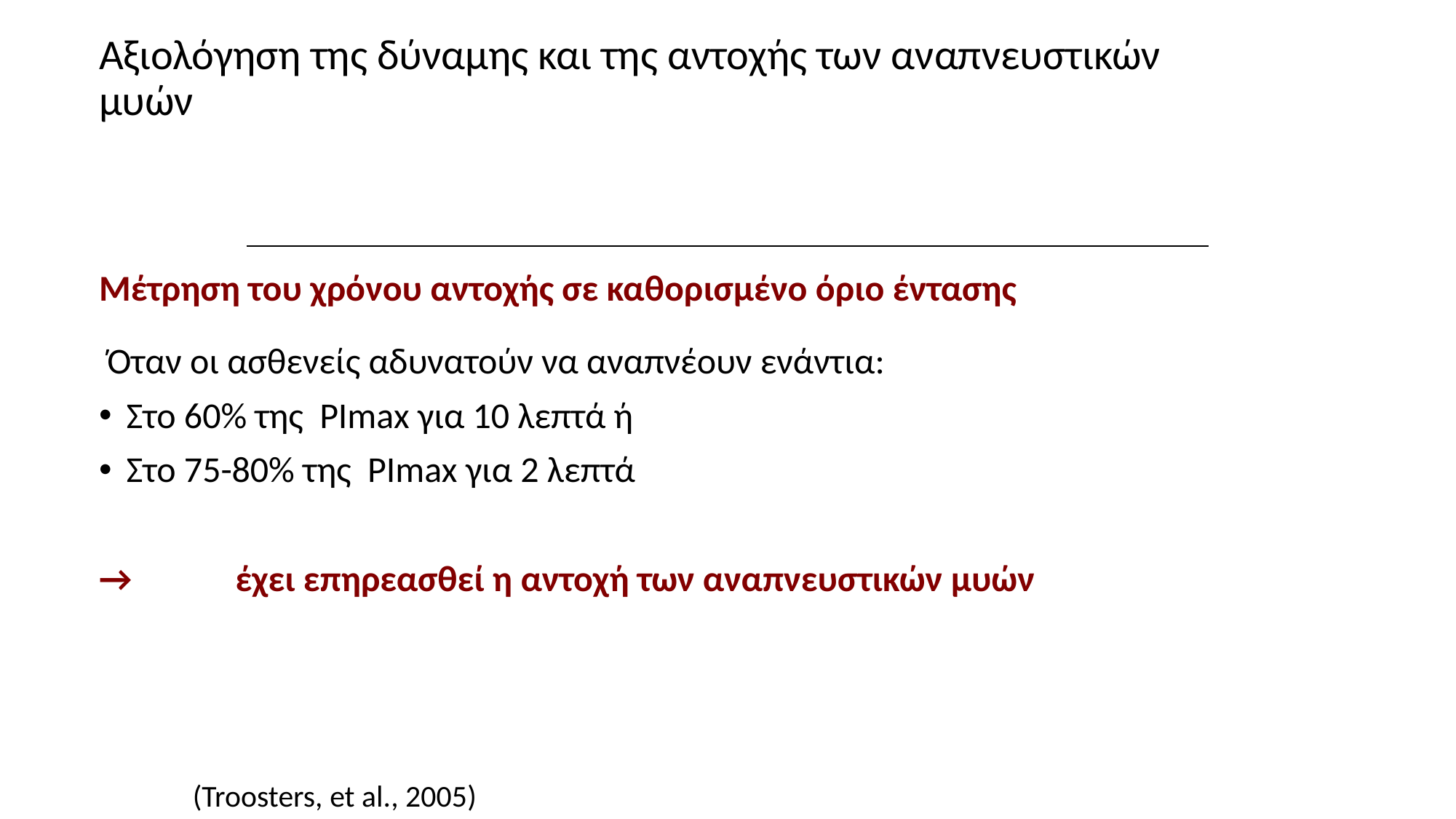

# Αξιολόγηση της δύναμης και της αντοχής των αναπνευστικών μυών
Μέτρηση του χρόνου αντοχής σε καθορισμένο όριο έντασης
 Όταν οι ασθενείς αδυνατούν να αναπνέουν ενάντια:
Στο 60% της  PImax για 10 λεπτά ή
Στο 75-80% της  PImax για 2 λεπτά

→	έχει επηρεασθεί η αντοχή των αναπνευστικών μυών

(Troosters, et al., 2005)